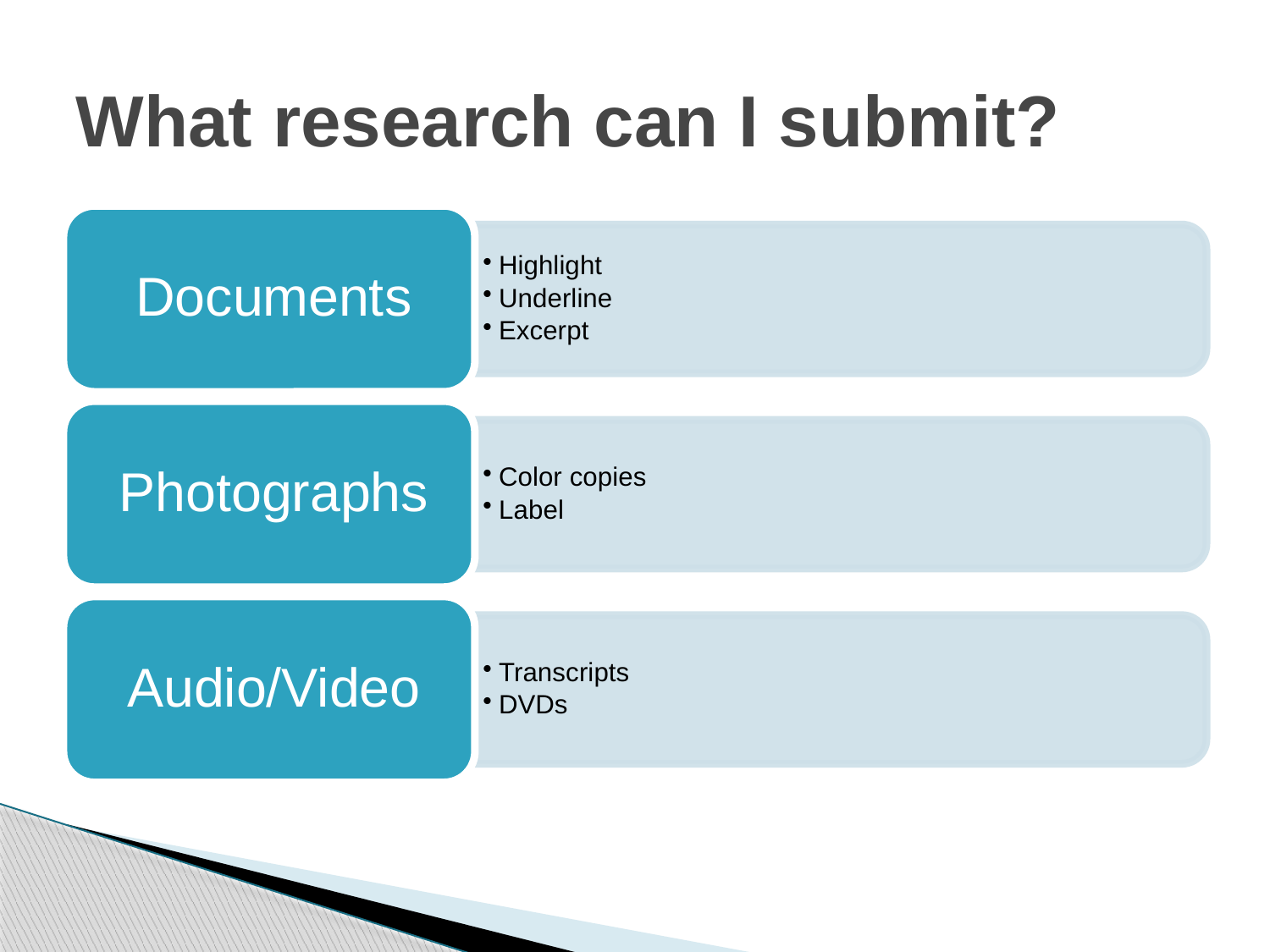

# What research can I submit?
Highlight
Underline
Excerpt
Documents
Color copies
Label
Photographs
Transcripts
DVDs
Audio/Video